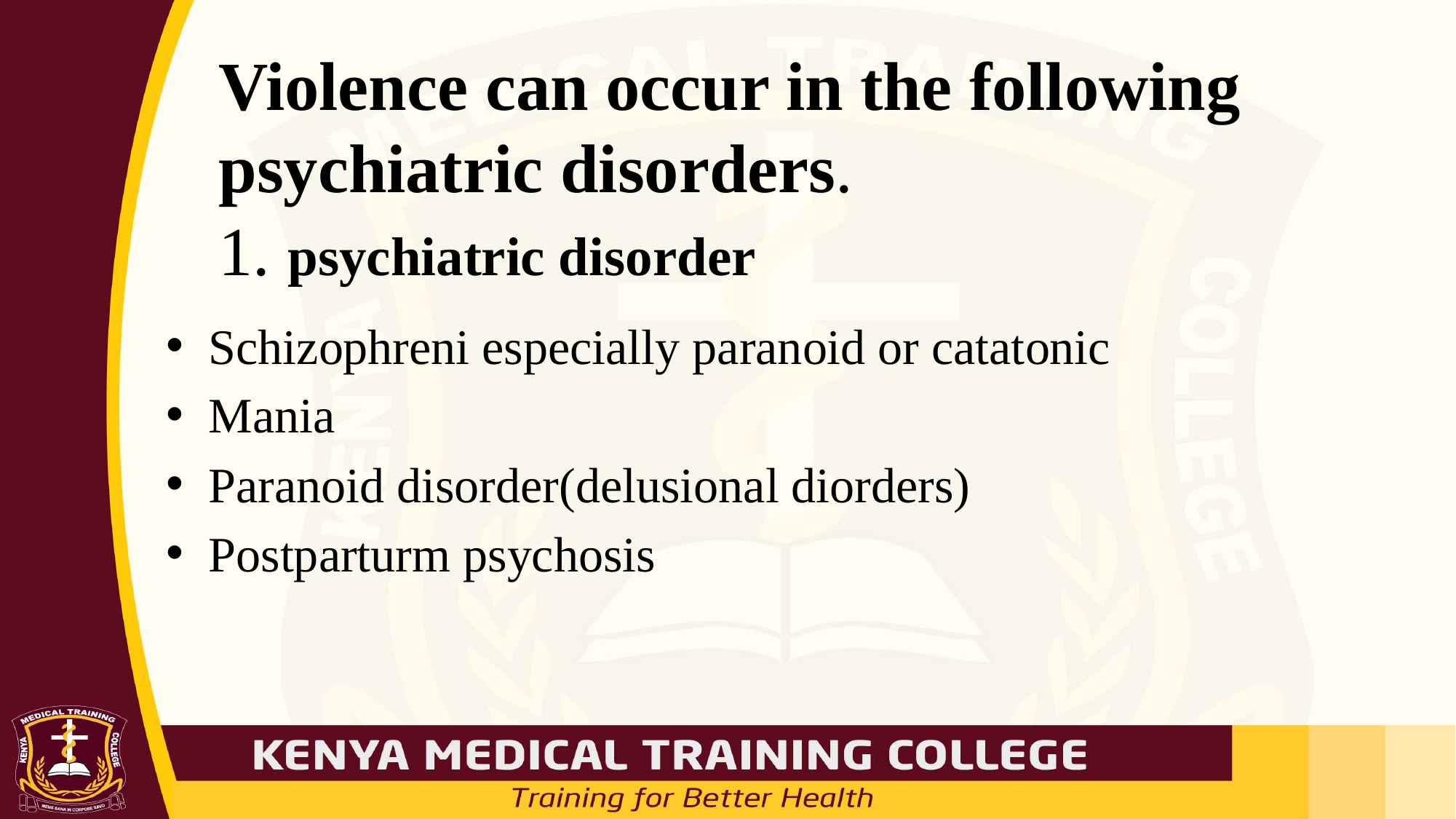

# Violence can occur in the following psychiatric disorders. 1. psychiatric disorder
Schizophreni especially paranoid or catatonic
Mania
Paranoid disorder(delusional diorders)
Postparturm psychosis